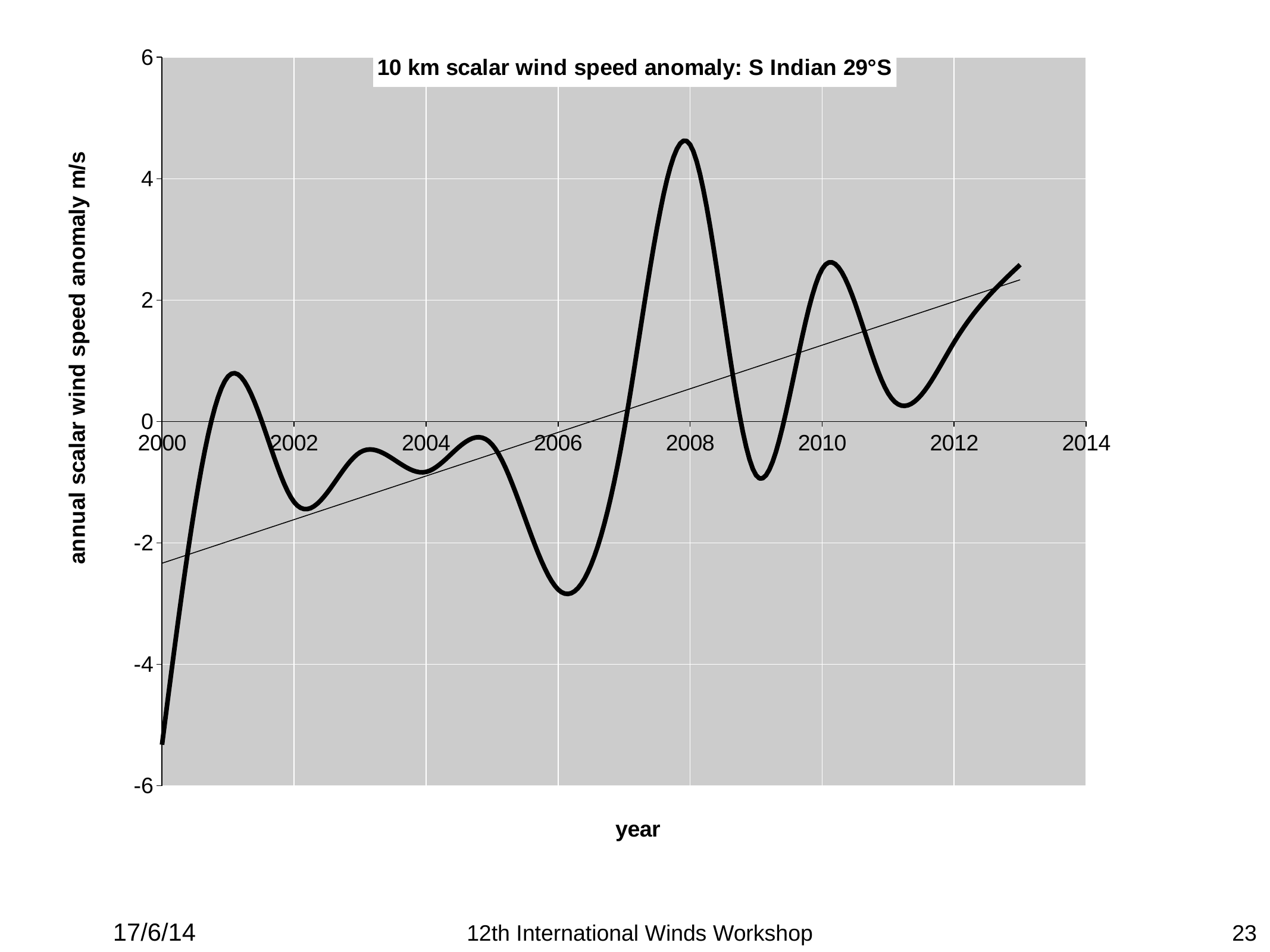

### Chart: 10 km scalar wind speed anomaly: S Indian 29°S

| Category |  |
|---|---|
17/6/14
12th International Winds Workshop
23